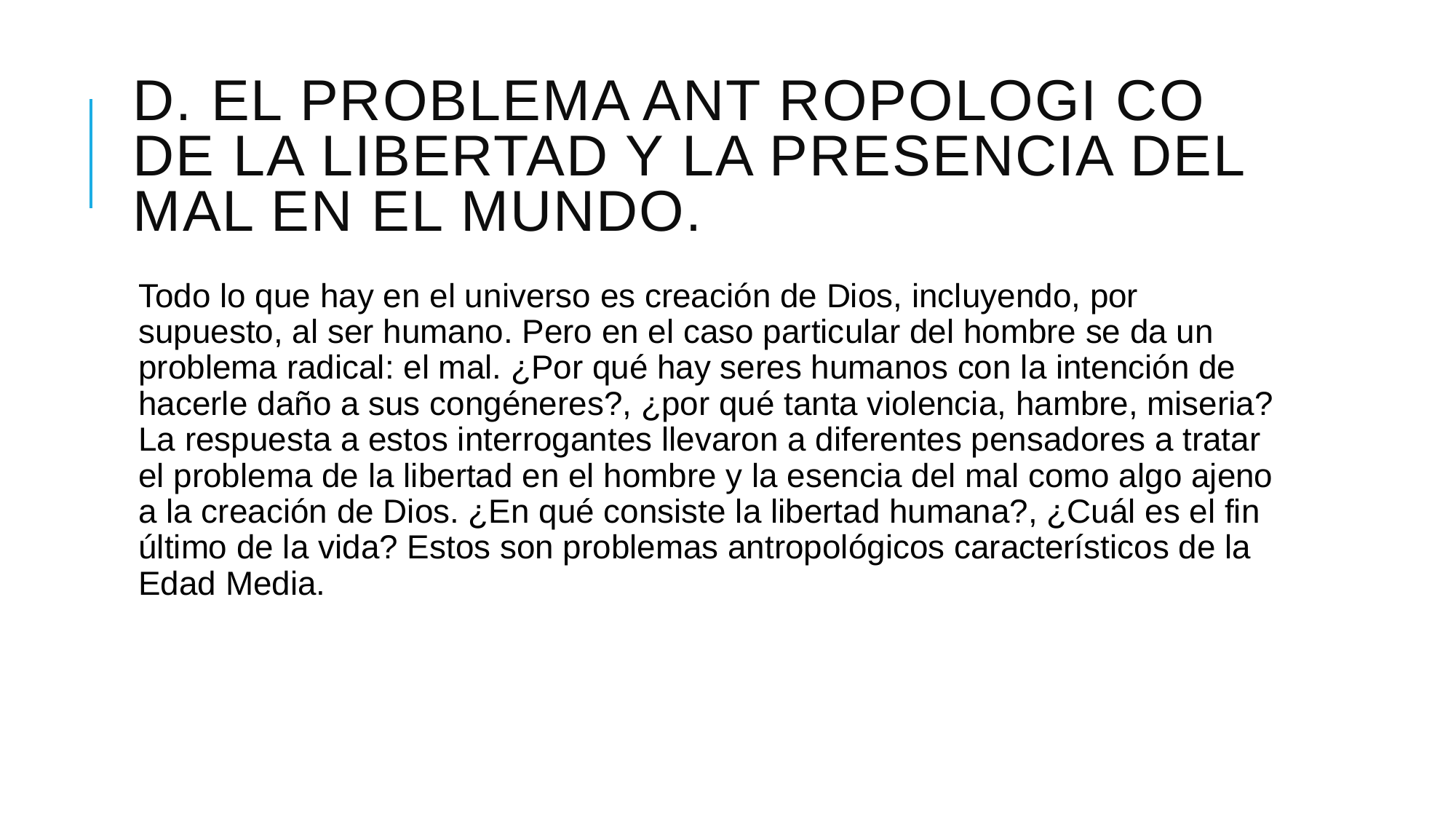

# D. EL PROBLEMA ANT ROPOLOGI CO DE LA LIBERTAD Y LA PRESENCIA DEL MAL EN EL MUNDO.
Todo lo que hay en el universo es creación de Dios, incluyendo, por supuesto, al ser humano. Pero en el caso particular del hombre se da un problema radical: el mal. ¿Por qué hay seres humanos con la intención de hacerle daño a sus congéneres?, ¿por qué tanta violencia, hambre, miseria? La respuesta a estos interrogantes llevaron a diferentes pensadores a tratar el problema de la libertad en el hombre y la esencia del mal como algo ajeno a la creación de Dios. ¿En qué consiste la libertad humana?, ¿Cuál es el fin último de la vida? Estos son problemas antropológicos característicos de la Edad Media.